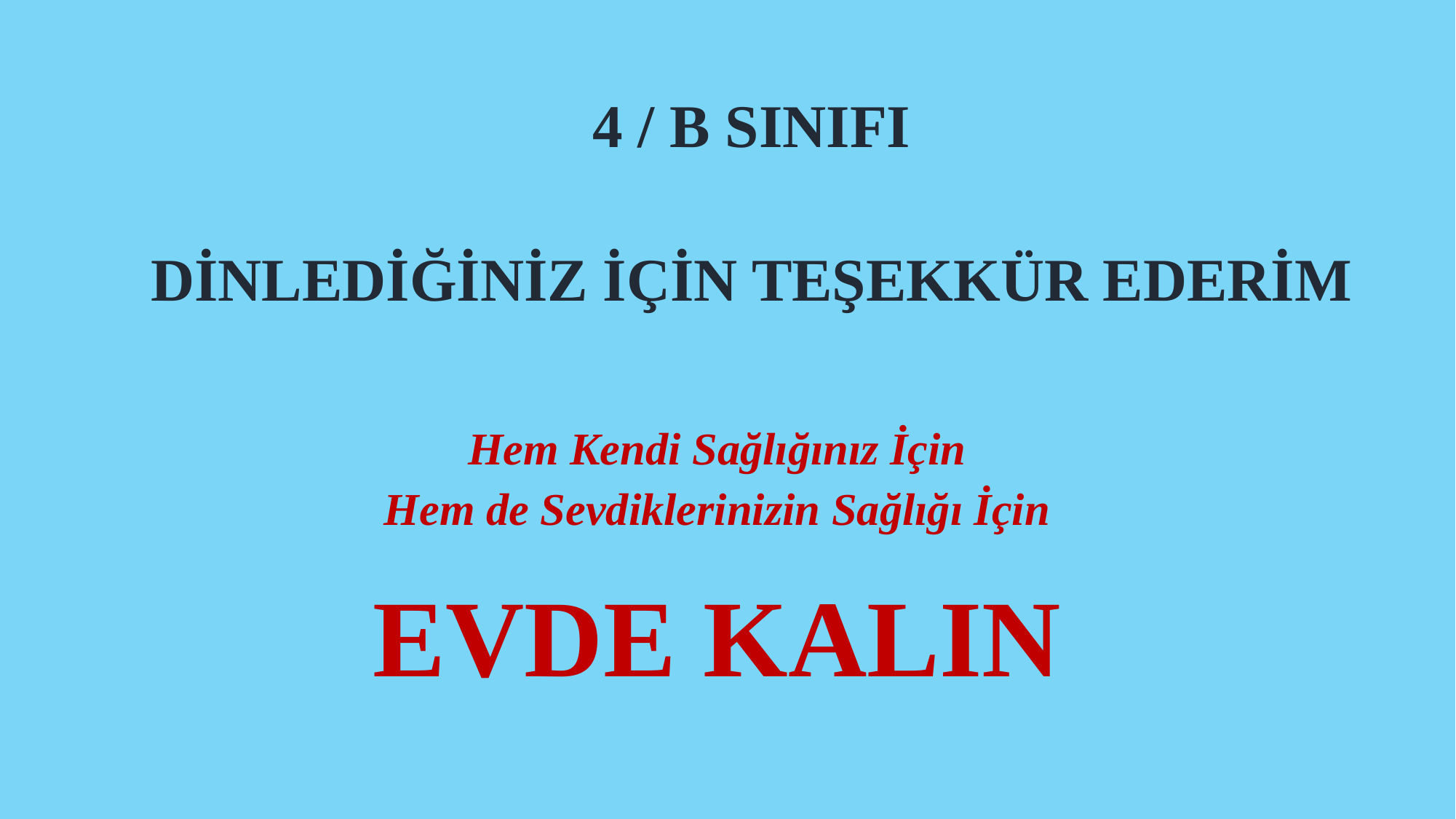

4 / B SINIFI

DİNLEDİĞİNİZ İÇİN TEŞEKKÜR EDERİM
Hem Kendi Sağlığınız İçin
Hem de Sevdiklerinizin Sağlığı İçin

EVDE KALIN